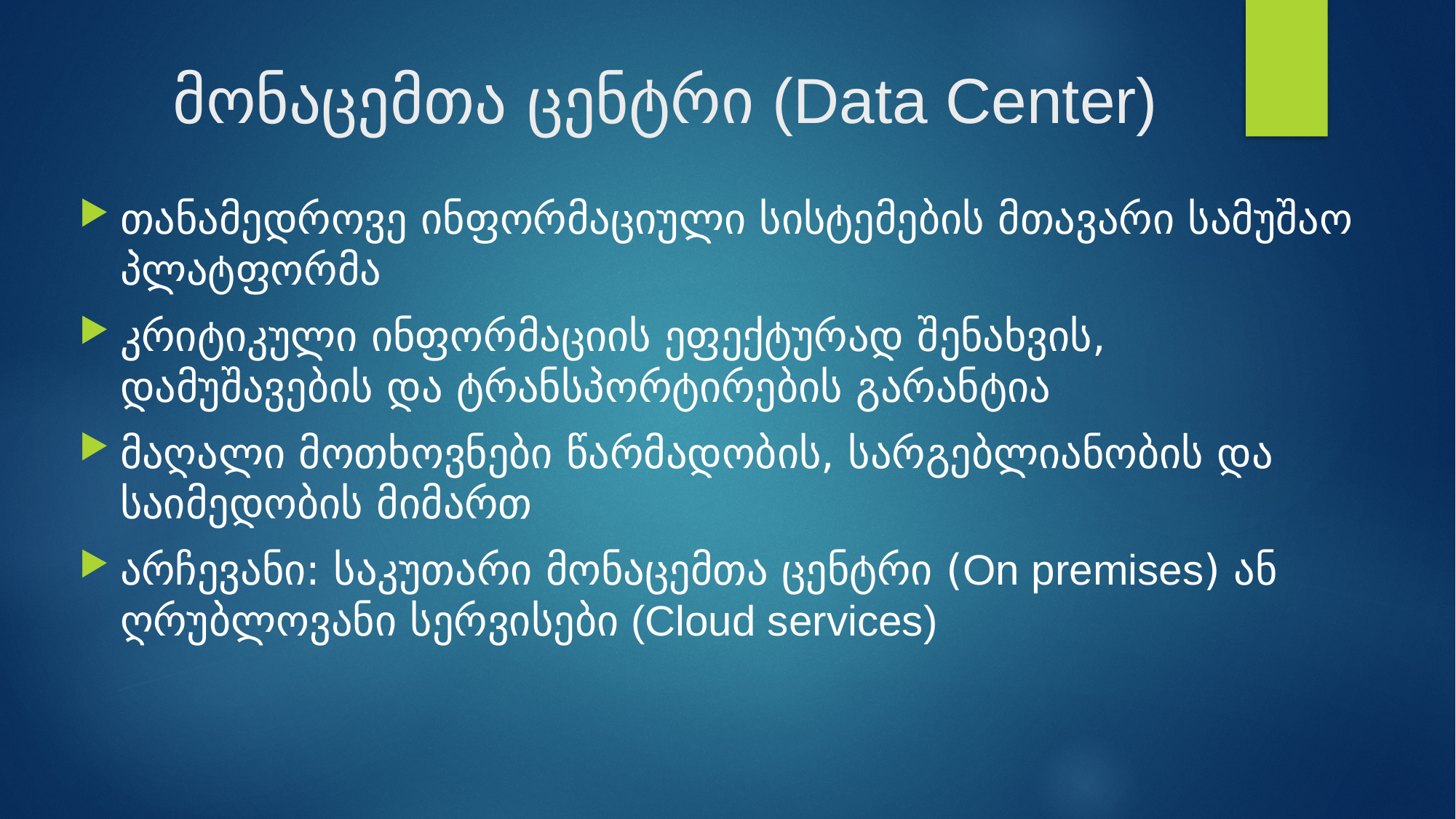

# მონაცემთა ცენტრი (Data Center)
თანამედროვე ინფორმაციული სისტემების მთავარი სამუშაო პლატფორმა
კრიტიკული ინფორმაციის ეფექტურად შენახვის, დამუშავების და ტრანსპორტირების გარანტია
მაღალი მოთხოვნები წარმადობის, სარგებლიანობის და საიმედობის მიმართ
არჩევანი: საკუთარი მონაცემთა ცენტრი (On premises) ან ღრუბლოვანი სერვისები (Cloud services)